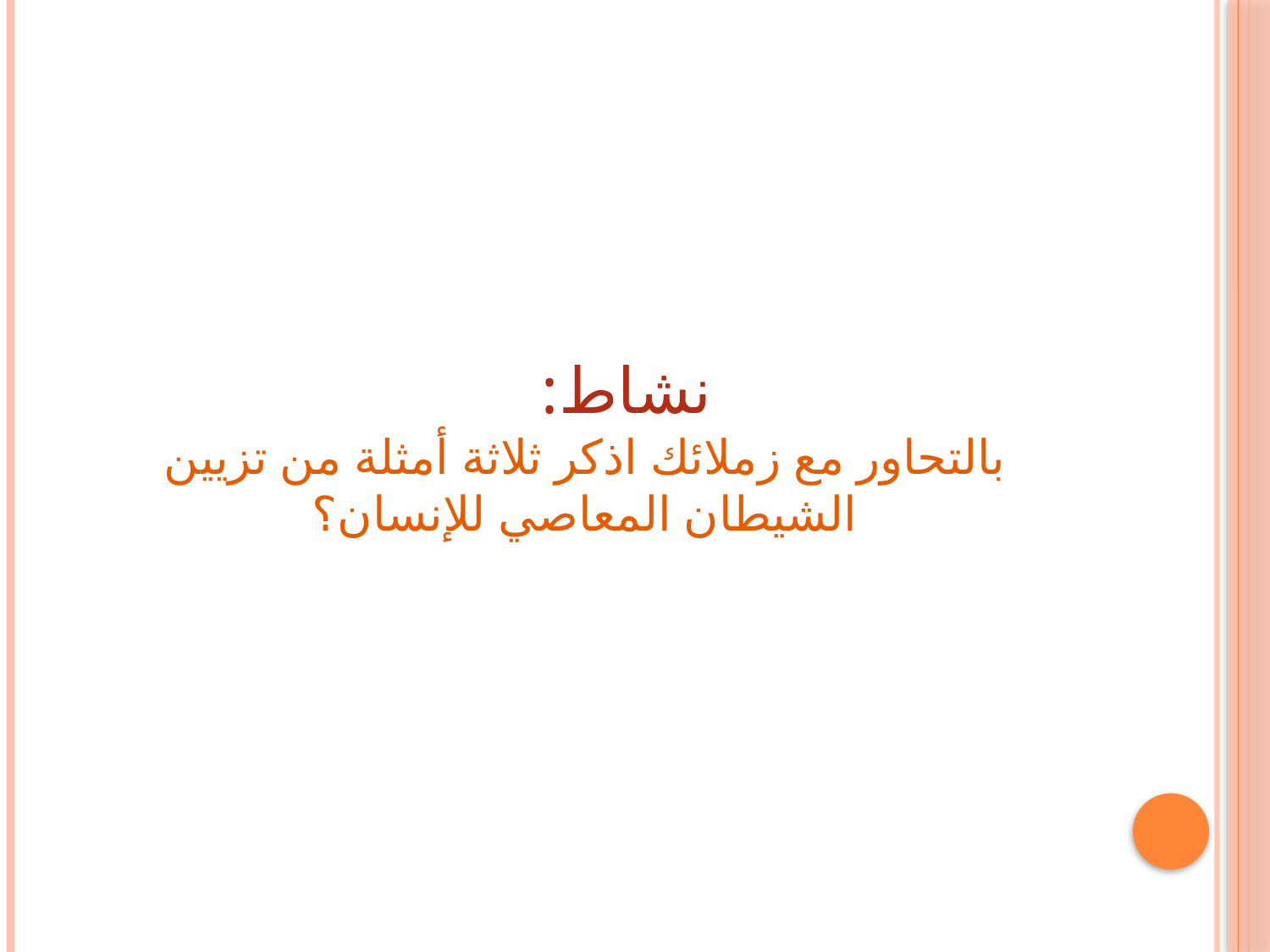

# نشاط: بالتحاور مع زملائك اذكر ثلاثة أمثلة من تزيين الشيطان المعاصي للإنسان؟